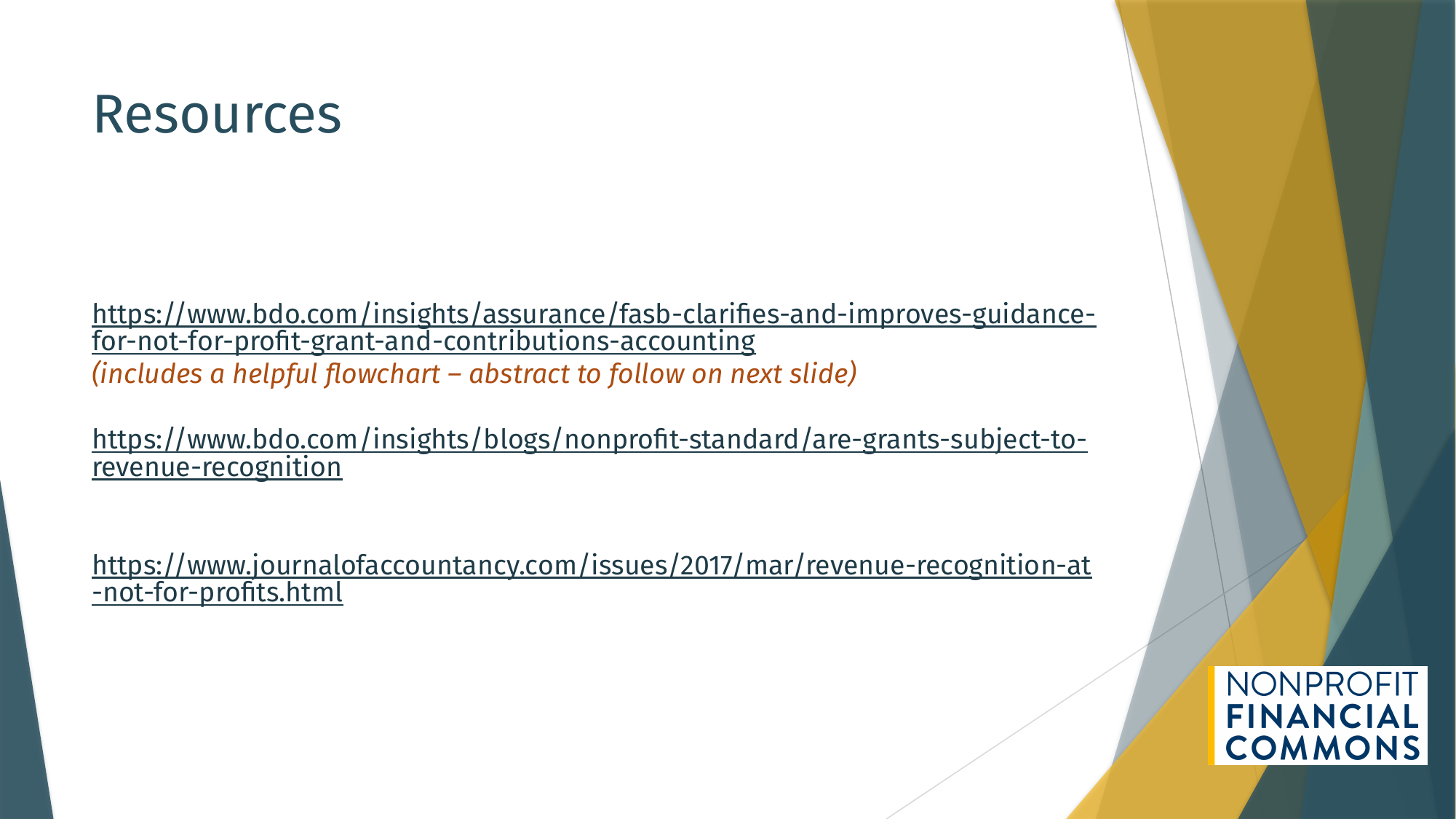

# Resources

https://www.bdo.com/insights/assurance/fasb-clarifies-and-improves-guidance-for-not-for-profit-grant-and-contributions-accounting
(includes a helpful flowchart – abstract to follow on next slide)

https://www.bdo.com/insights/blogs/nonprofit-standard/are-grants-subject-to-revenue-recognition

https://www.journalofaccountancy.com/issues/2017/mar/revenue-recognition-at-not-for-profits.html